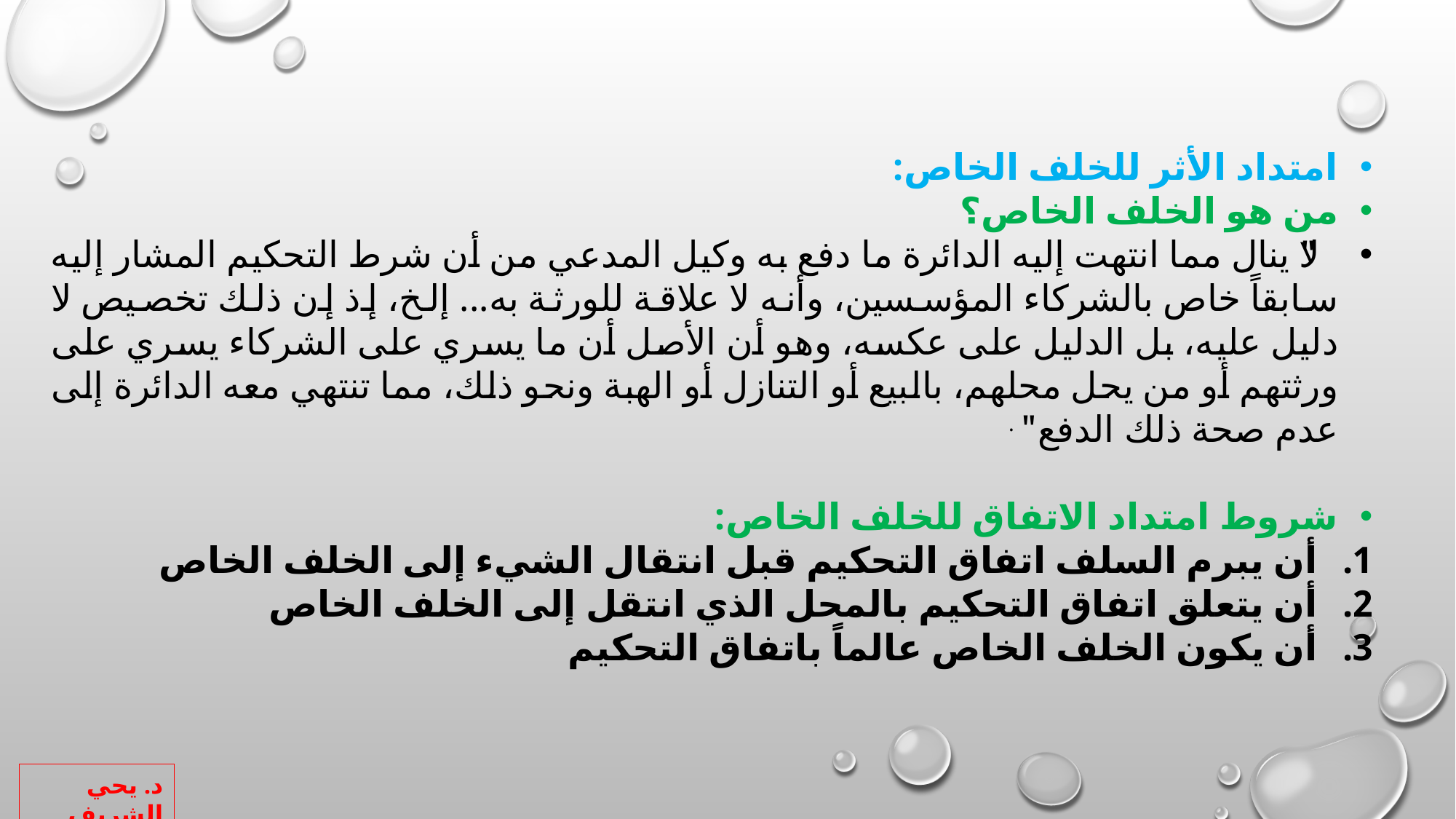

امتداد الأثر للخلف الخاص:
من هو الخلف الخاص؟
"لا ينال مما انتهت إليه الدائرة ما دفع به وكيل المدعي من أن شرط التحكيم المشار إليه سابقاً خاص بالشركاء المؤسسين، وأنه لا علاقة للورثة به... إلخ، إذ إن ذلك تخصيص لا دليل عليه، بل الدليل على عكسه، وهو أن الأصل أن ما يسري على الشركاء يسري على ورثتهم أو من يحل محلهم، بالبيع أو التنازل أو الهبة ونحو ذلك، مما تنتهي معه الدائرة إلى عدم صحة ذلك الدفع" .

شروط امتداد الاتفاق للخلف الخاص:
أن يبرم السلف اتفاق التحكيم قبل انتقال الشيء إلى الخلف الخاص
أن يتعلق اتفاق التحكيم بالمحل الذي انتقل إلى الخلف الخاص
أن يكون الخلف الخاص عالماً باتفاق التحكيم